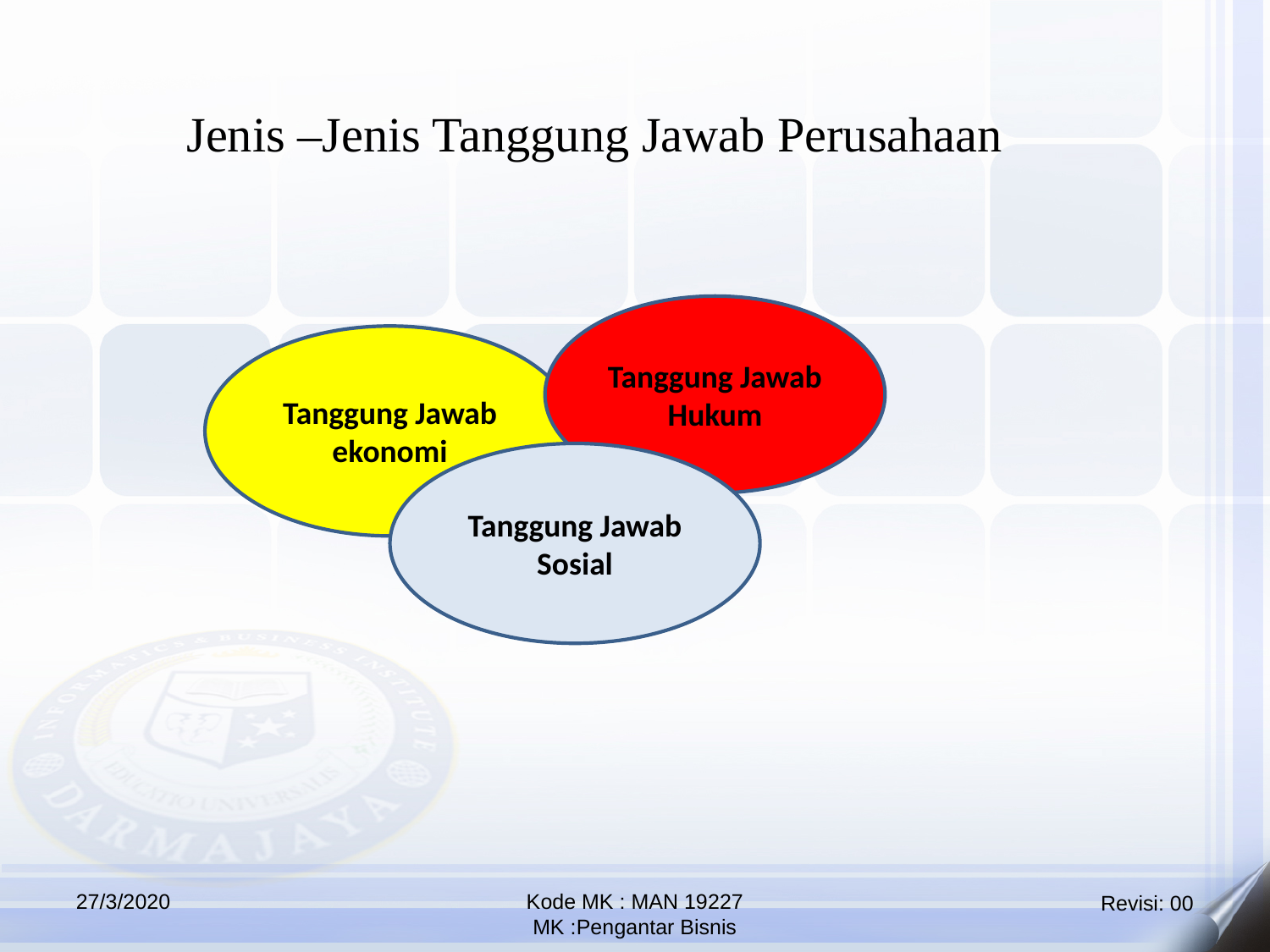

Jenis –Jenis Tanggung Jawab Perusahaan

Tanggung Jawab Hukum
Tanggung Jawab ekonomi
Tanggung Jawab Sosial
27/3/2020
Kode MK : MAN 19227
MK :Pengantar Bisnis